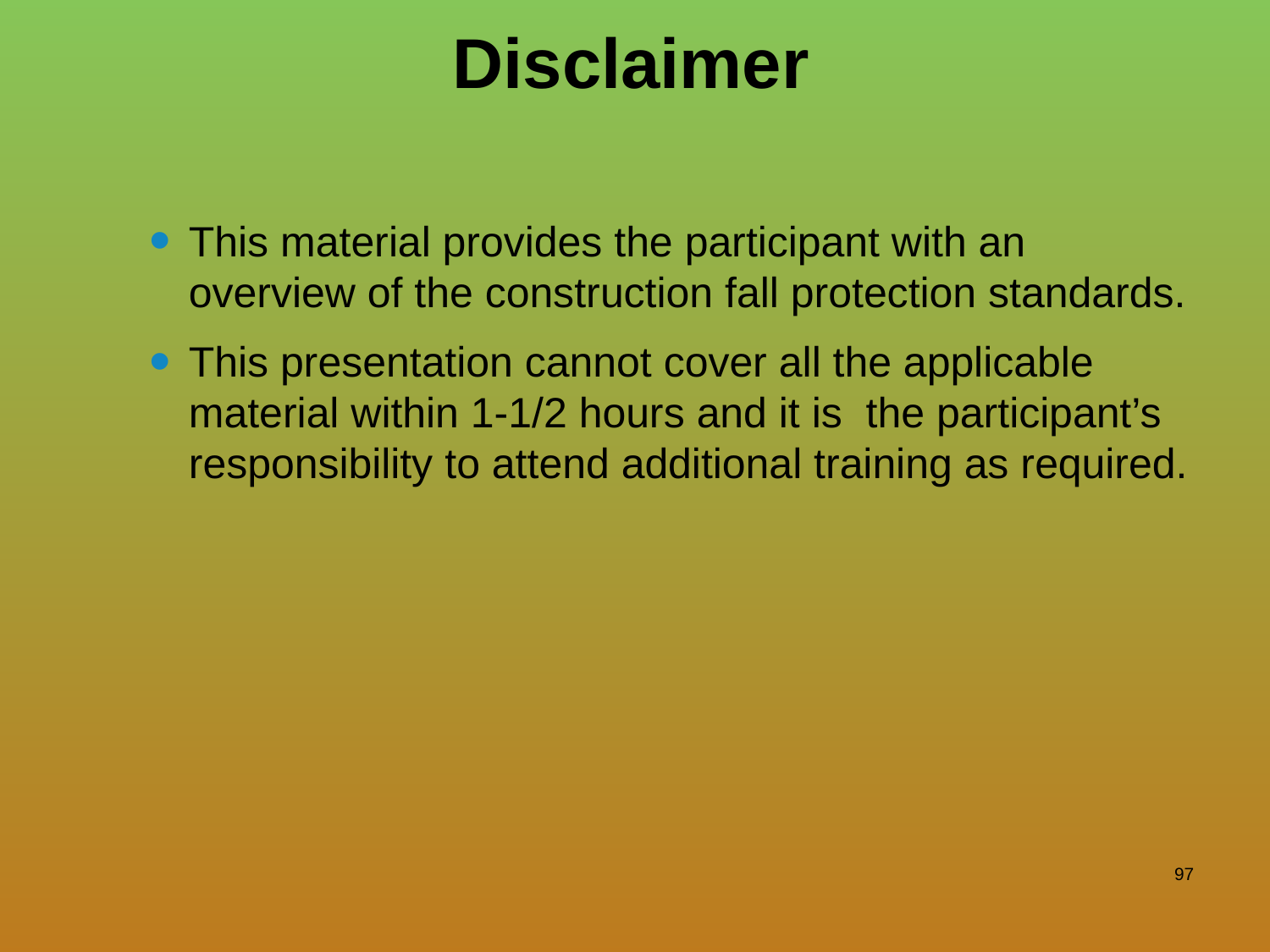

# Disclaimer
This material provides the participant with an overview of the construction fall protection standards.
This presentation cannot cover all the applicable material within 1-1/2 hours and it is  the participant’s responsibility to attend additional training as required.

97